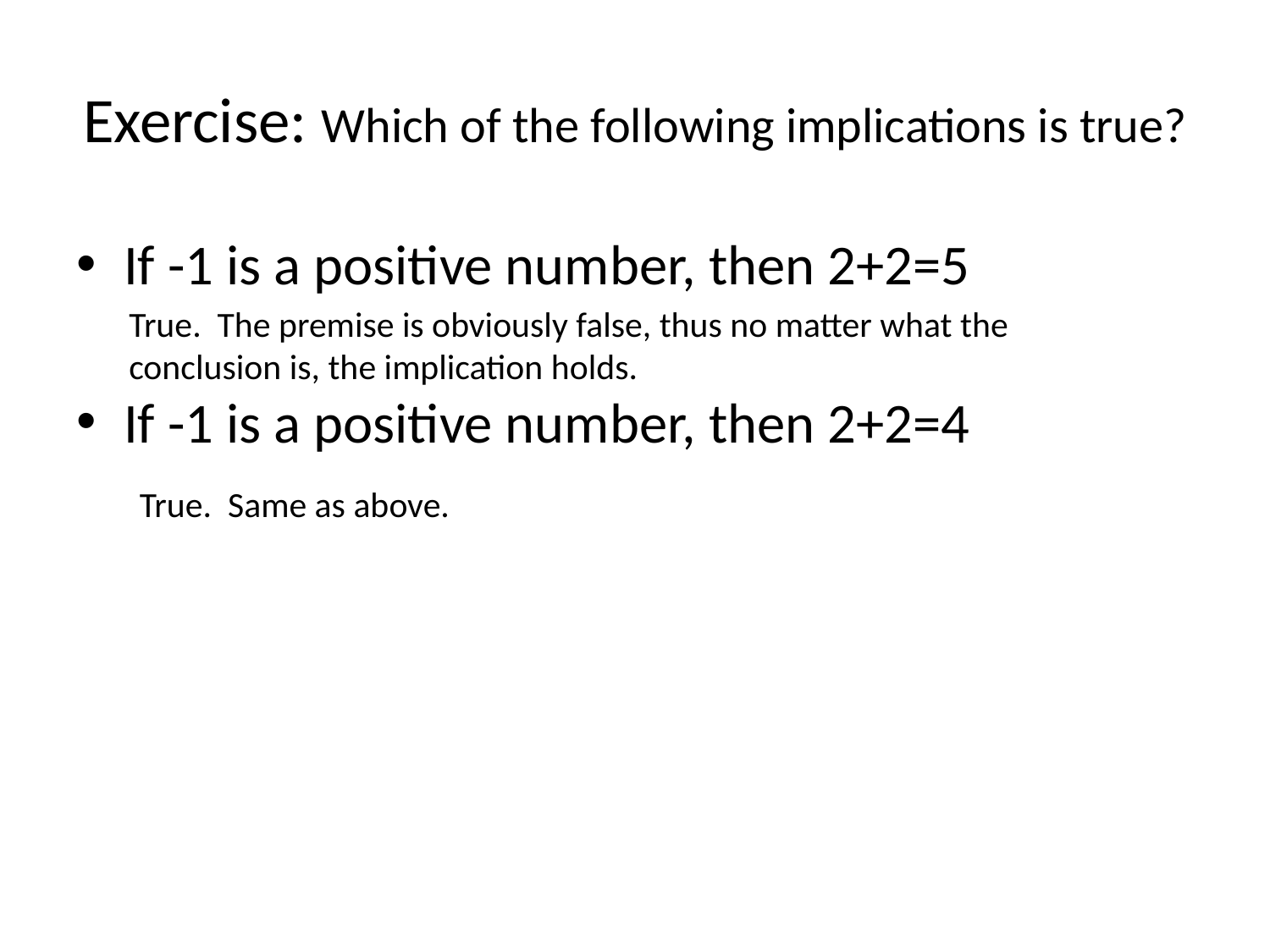

# Exercise: Which of the following implications is true?
If -1 is a positive number, then 2+2=5

If -1 is a positive number, then 2+2=4

True.  The premise is obviously false, thus no matter what the conclusion is, the implication holds.
True.  Same as above.